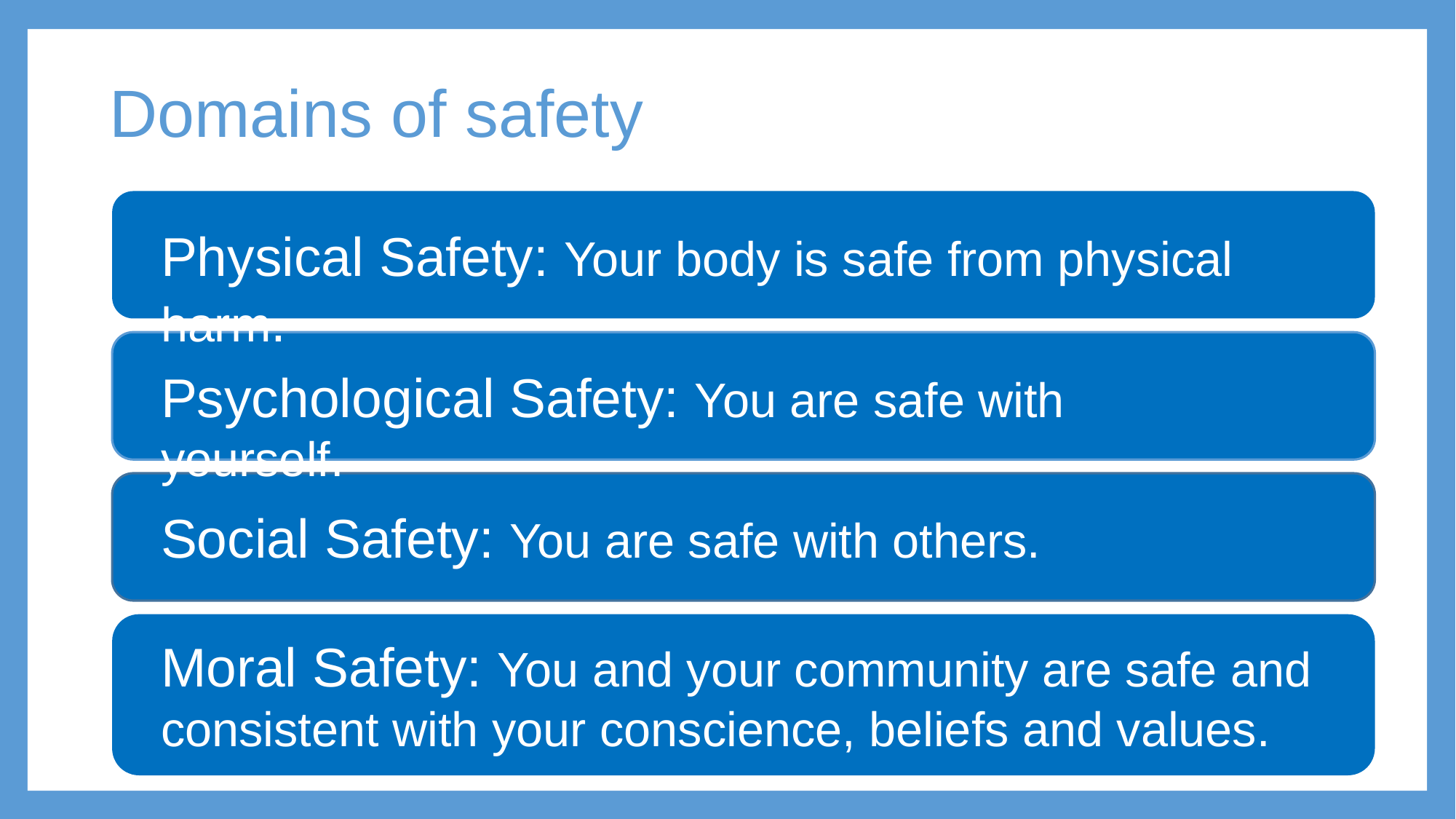

# Domains of safety

Physical Safety: Your body is safe from physical harm.

Psychological Safety: You are safe with yourself.

Social Safety: You are safe with others.

Moral Safety: You and your community are safe and consistent with your conscience, beliefs and values.